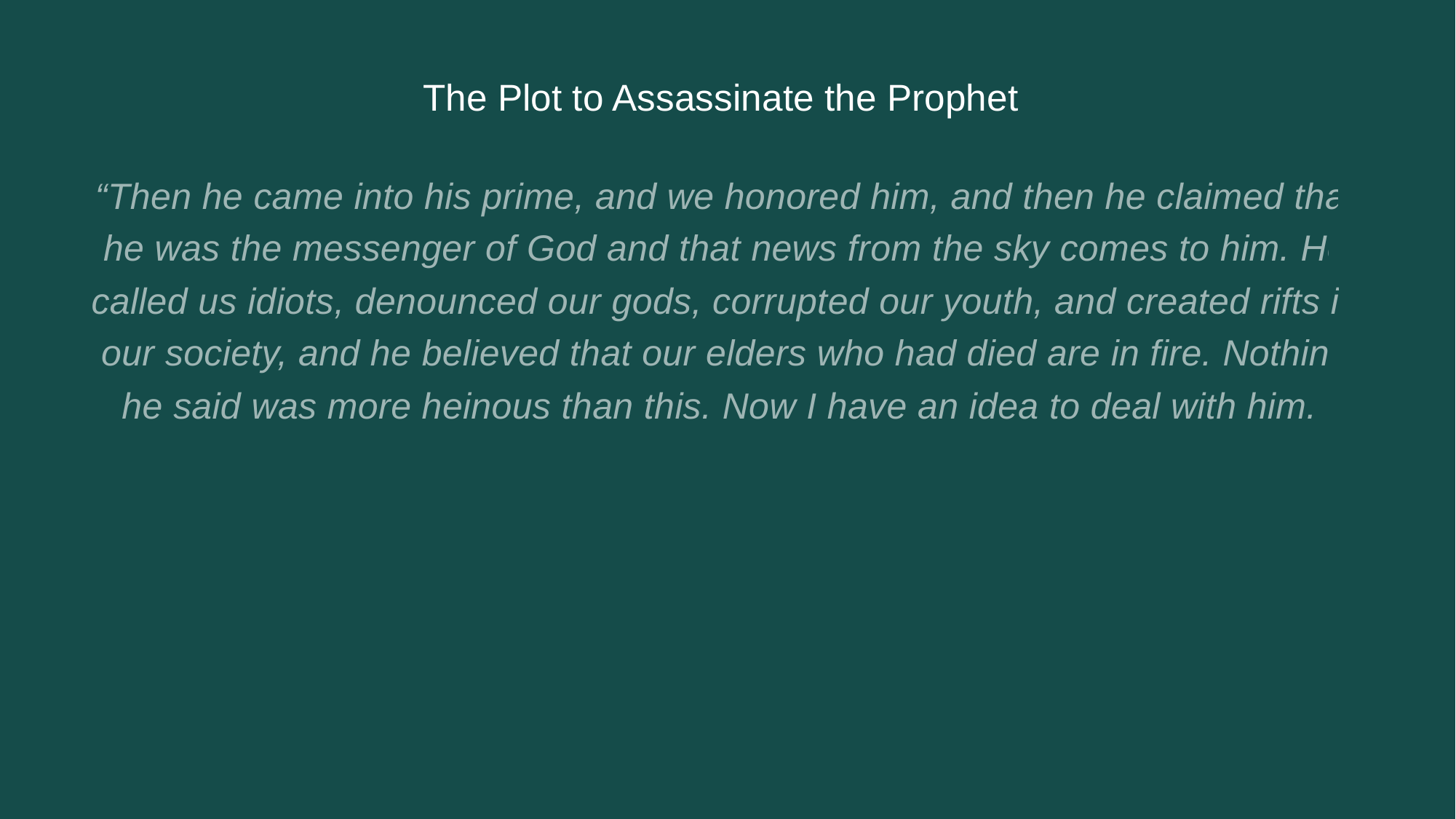

# The Plot to Assassinate the Prophet
“Then he came into his prime, and we honored him, and then he claimed that he was the messenger of God and that news from the sky comes to him. He called us idiots, denounced our gods, corrupted our youth, and created rifts in our society, and he believed that our elders who had died are in fire. Nothing he said was more heinous than this. Now I have an idea to deal with him.”